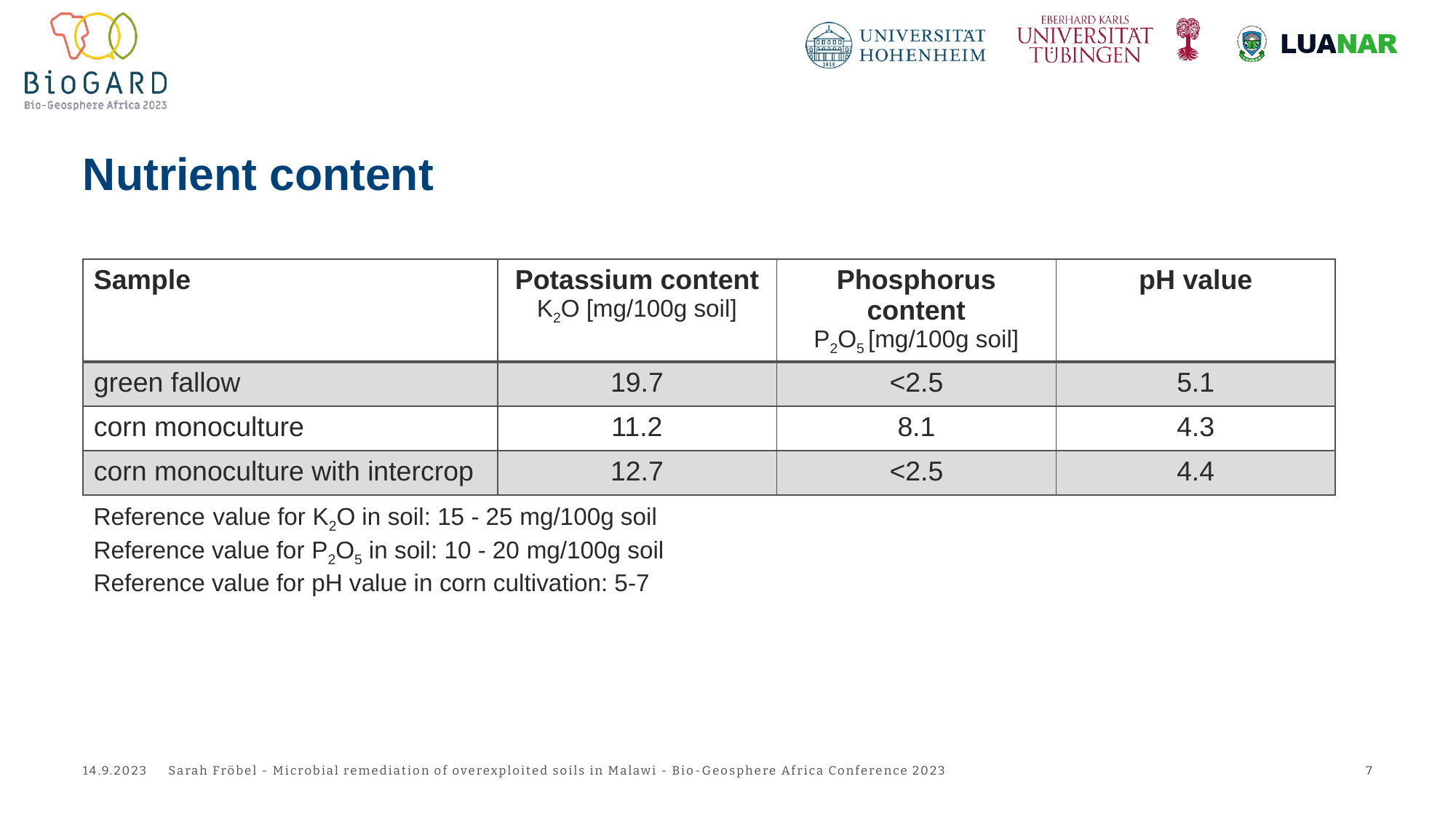

# Nutrient content
| Sample | Potassium content K2O [mg/100g soil] | Phosphorus content P2O5 [mg/100g soil] | pH value |
| --- | --- | --- | --- |
| green fallow | 19.7 | <2.5 | 5.1 |
| corn monoculture | 11.2 | 8.1 | 4.3 |
| corn monoculture with intercrop | 12.7 | <2.5 | 4.4 |
Reference value for K2O in soil: 15 - 25 mg/100g soil
Reference value for P2O5 in soil: 10 - 20 mg/100g soil
Reference value for pH value in corn cultivation: 5-7
14.9.2023
Sarah Fröbel - Microbial remediation of overexploited soils in Malawi - Bio-Geosphere Africa Conference 2023
7